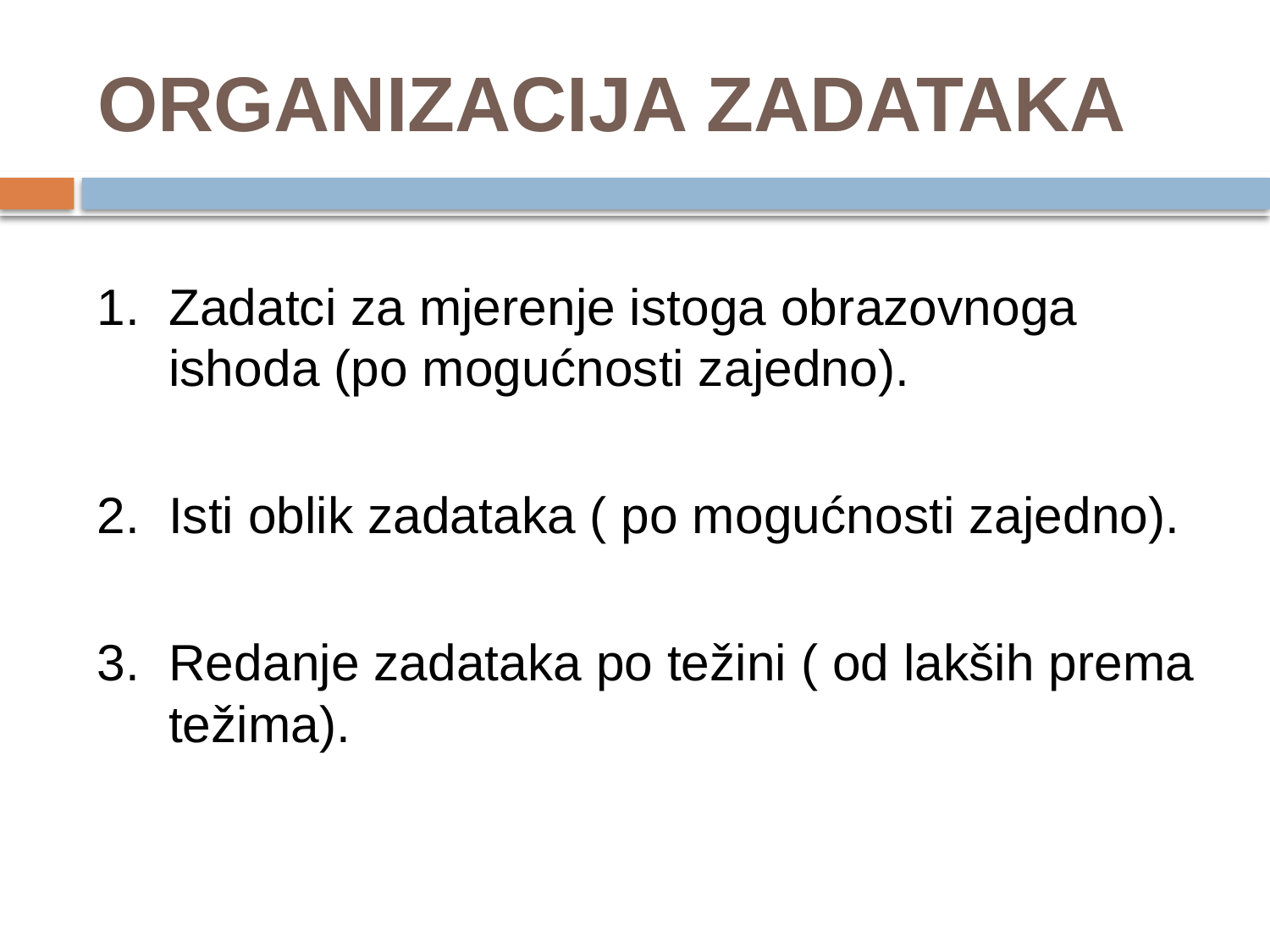

# ORGANIZACIJA ZADATAKA
Zadatci za mjerenje istoga obrazovnoga ishoda (po mogućnosti zajedno).

Isti oblik zadataka ( po mogućnosti zajedno).

Redanje zadataka po težini ( od lakših prema težima).